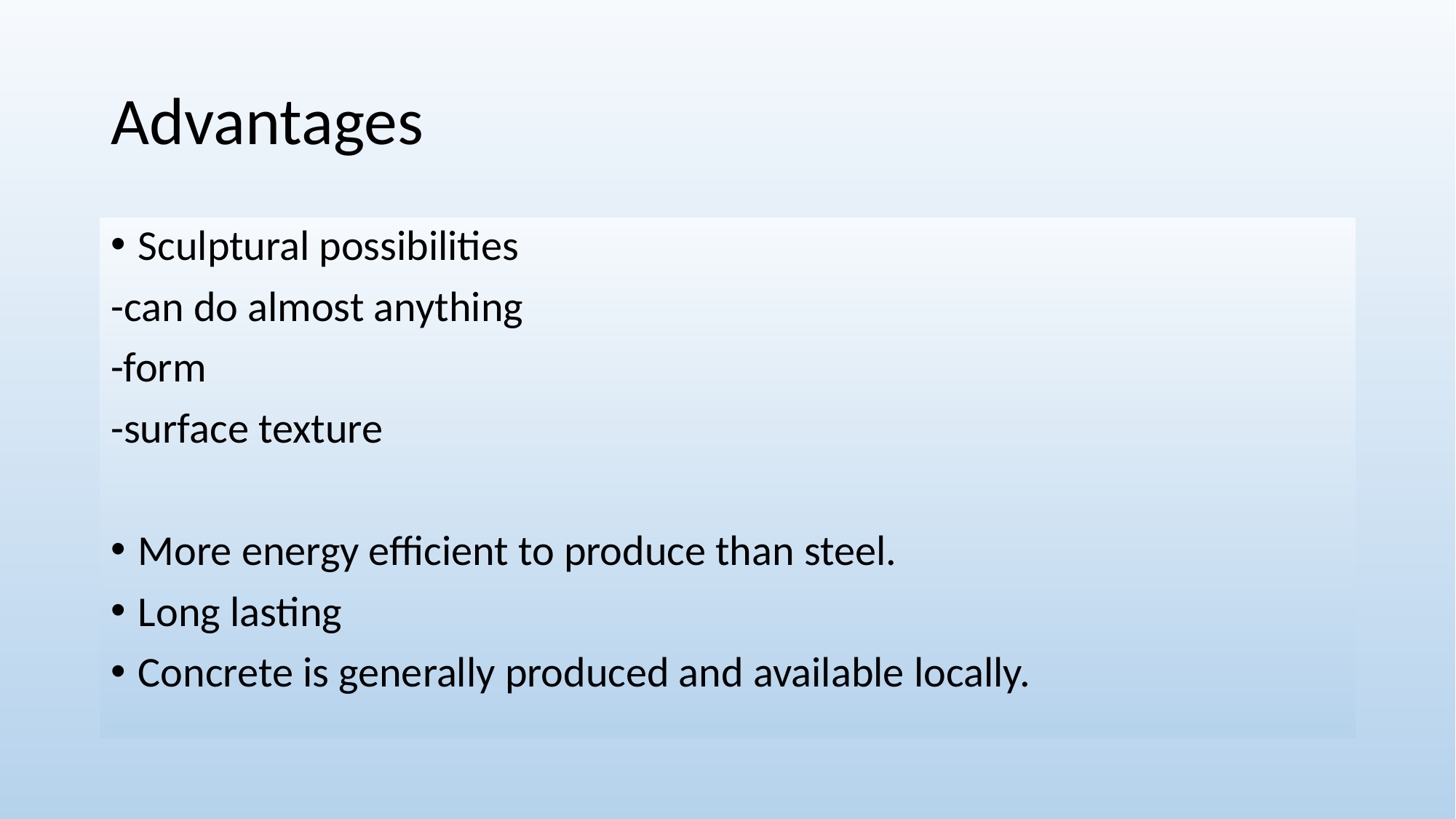

# Advantages
Sculptural possibilities
-can do almost anything
-form
-surface texture

More energy efficient to produce than steel.
Long lasting
Concrete is generally produced and available locally.